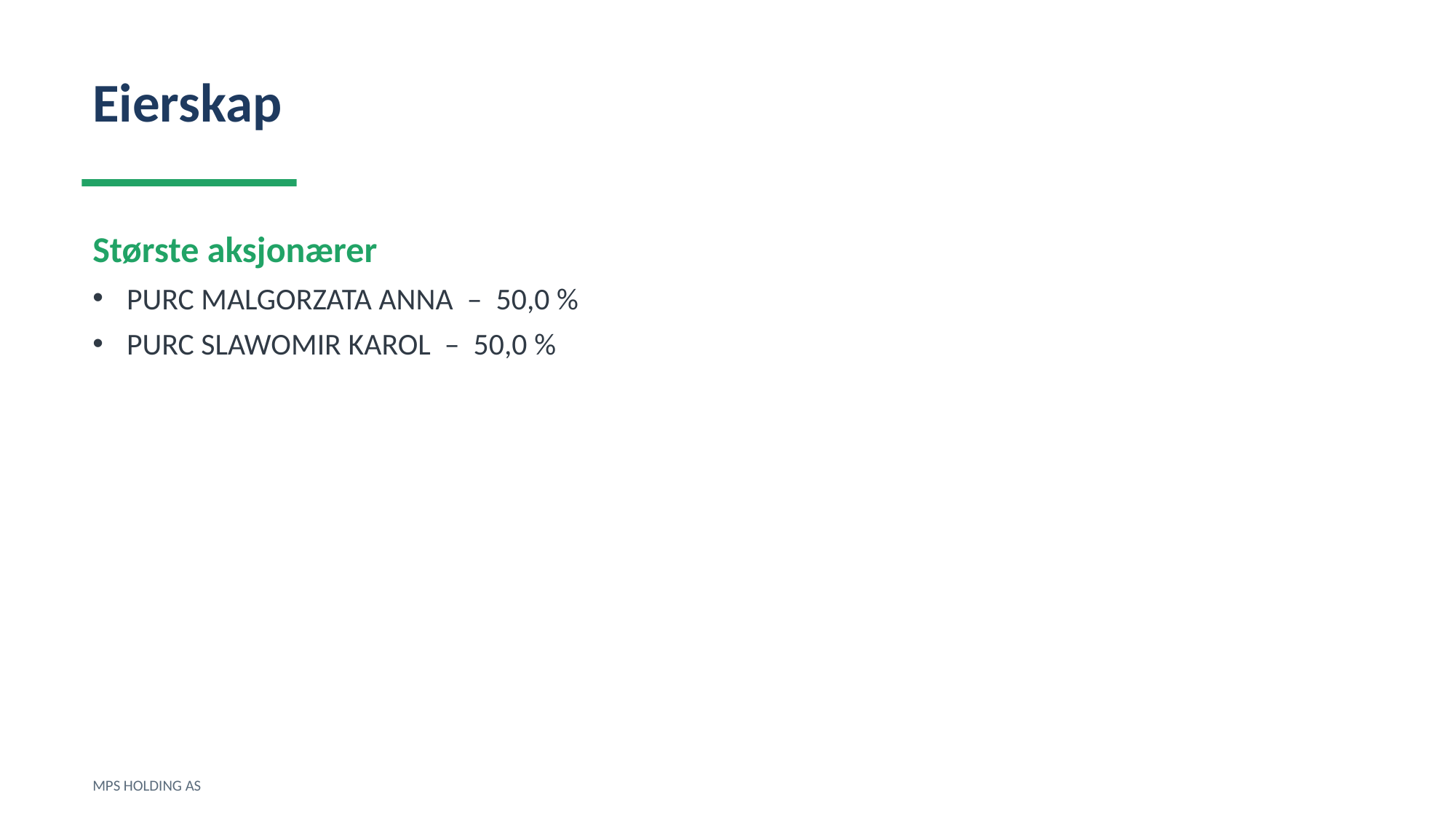

Eierskap

Største aksjonærer
PURC MALGORZATA ANNA  –  50,0 %
PURC SLAWOMIR KAROL  –  50,0 %
MPS HOLDING AS